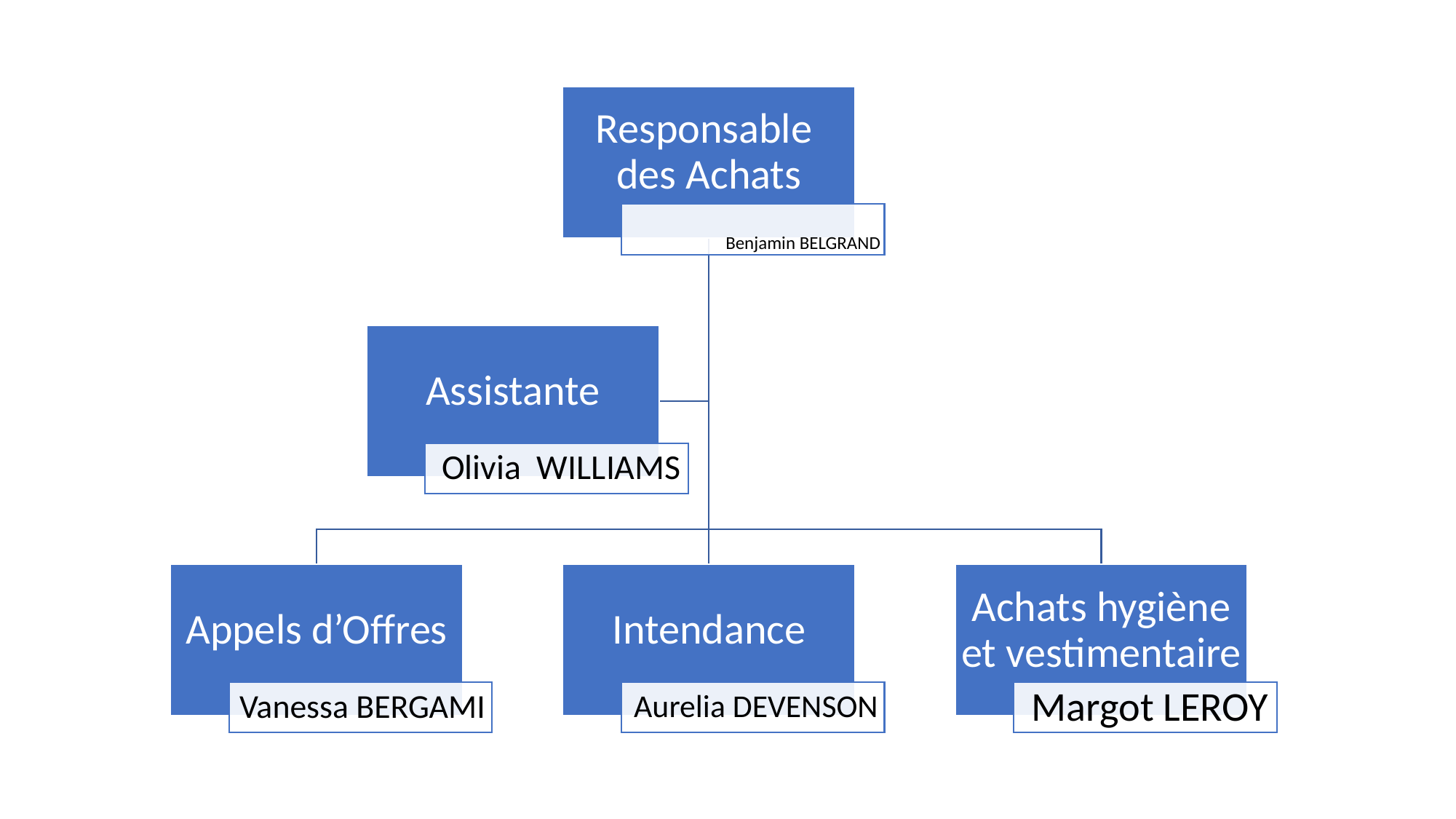

Responsable
des Achats

Benjamin BELGRAND
Appels d’Offres
Vanessa BERGAMI
Intendance
Aurelia DEVENSON
Achats hygiène et vestimentaire
Margot LEROY
Assistante
Olivia  WILLIAMS